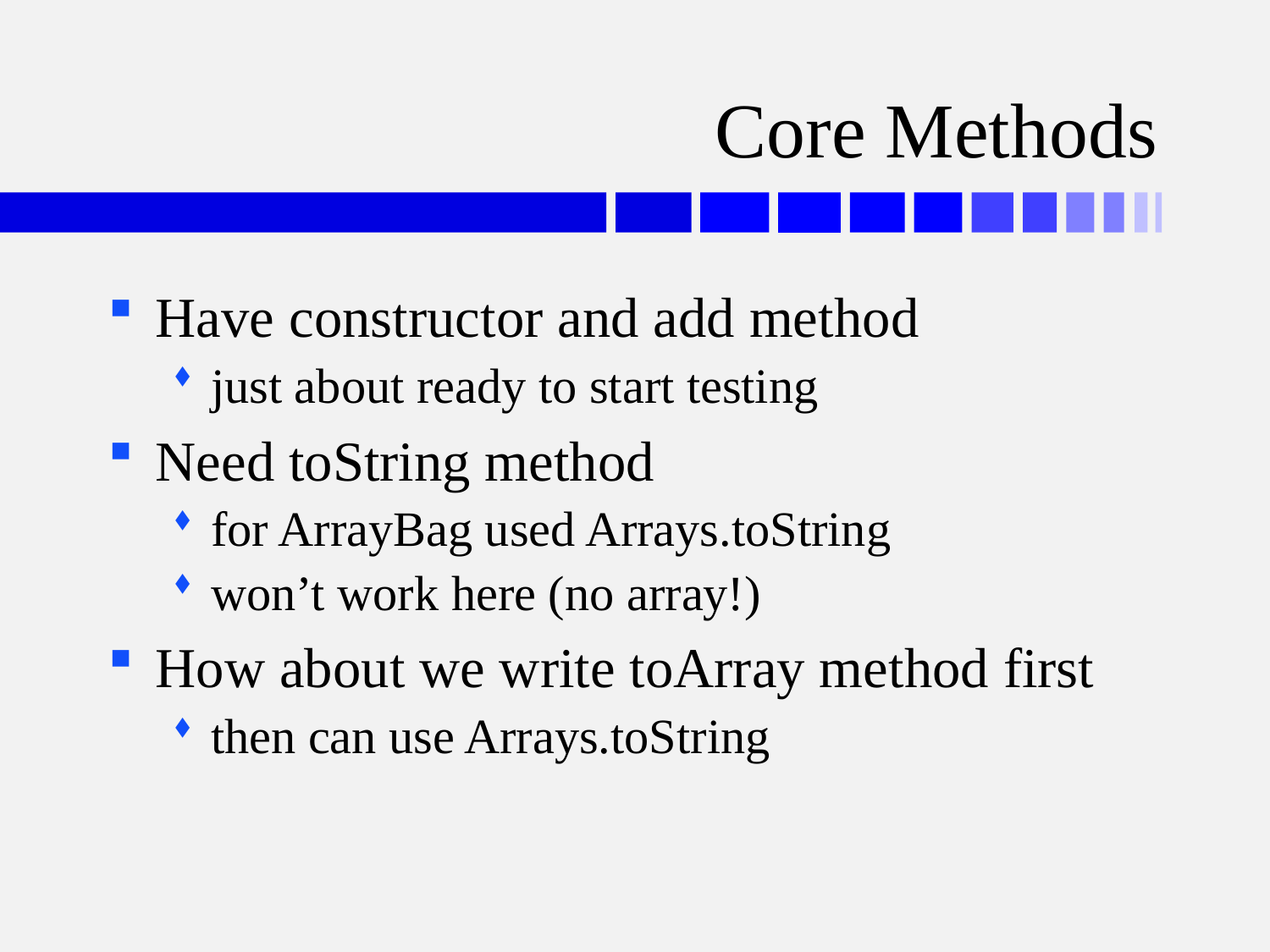

# Core Methods
Have constructor and add method
just about ready to start testing
Need toString method
for ArrayBag used Arrays.toString
won’t work here (no array!)
How about we write toArray method first
then can use Arrays.toString